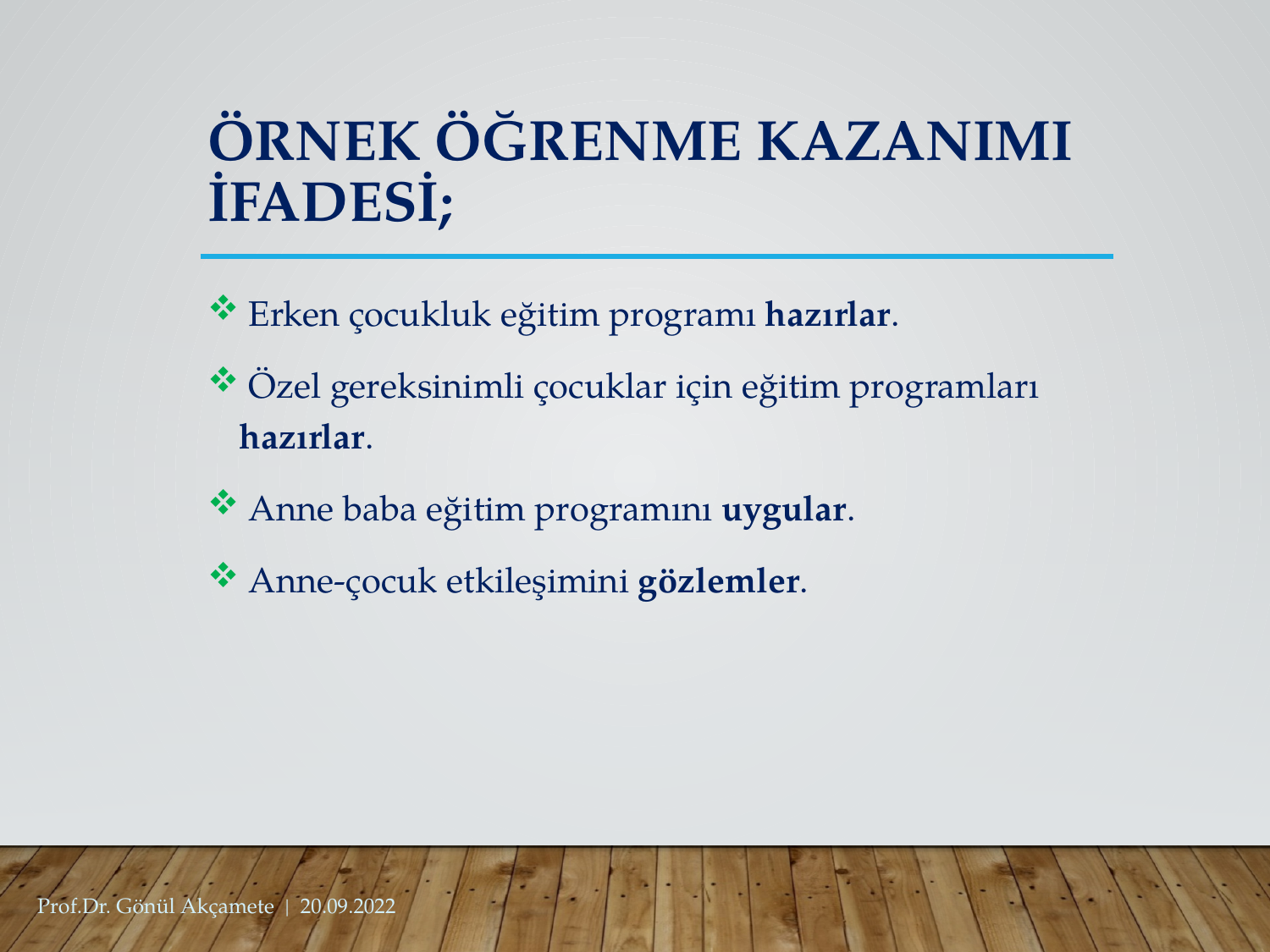

# Örnek Öğrenme Kazanımı İfadesi;
 Erken çocukluk eğitim programı hazırlar.
 Özel gereksinimli çocuklar için eğitim programları hazırlar.
 Anne baba eğitim programını uygular.
 Anne-çocuk etkileşimini gözlemler.